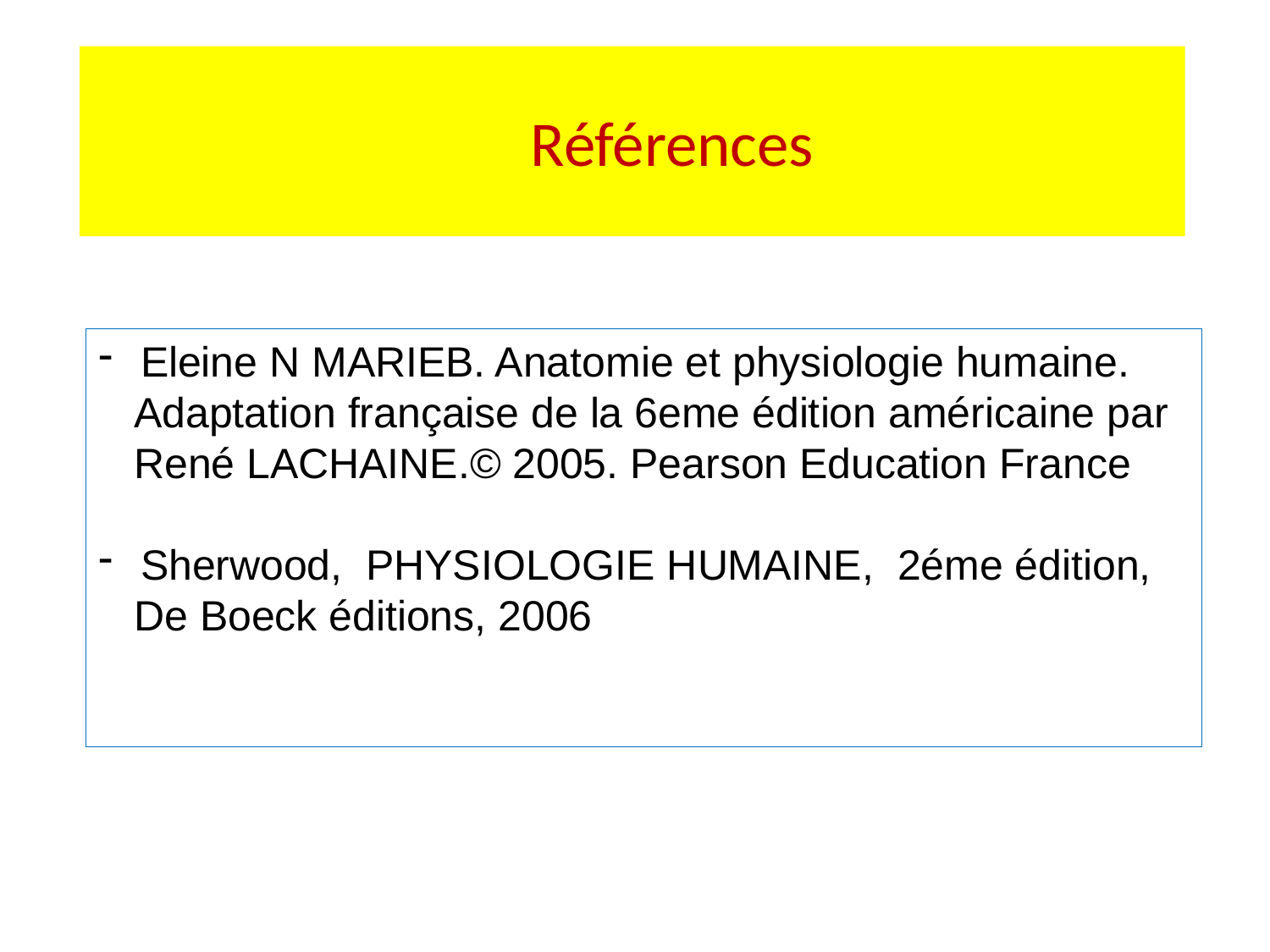

Références

 Eleine N MARIEB. Anatomie et physiologie humaine.
   Adaptation française de la 6eme édition américaine par
   René LACHAINE.© 2005. Pearson Education France

 Sherwood,  PHYSIOLOGIE HUMAINE,  2éme édition,
   De Boeck éditions, 2006